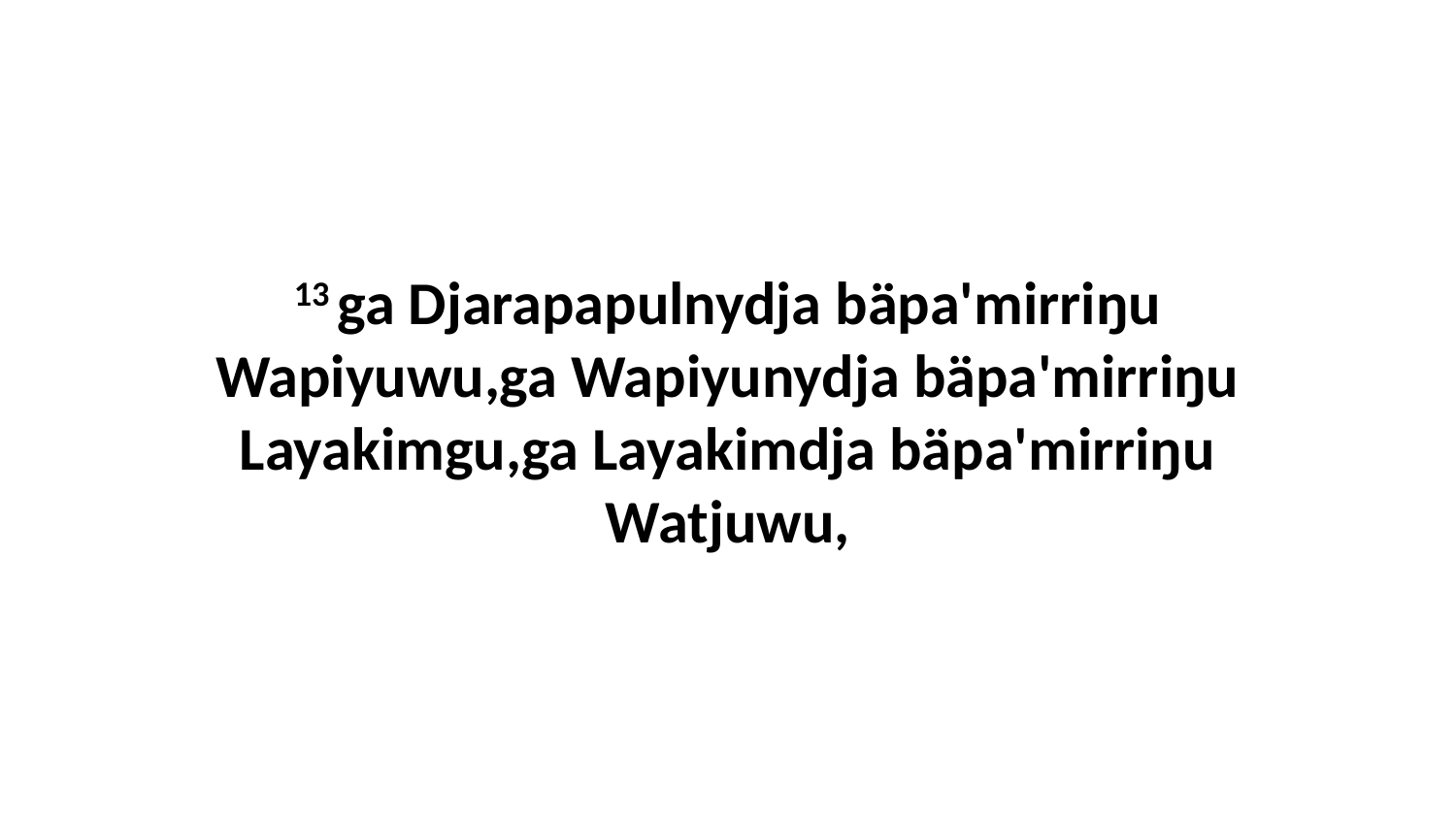

13 ga Djarapapulnydja bäpa'mirriŋu Wapiyuwu,ga Wapiyunydja bäpa'mirriŋu Layakimgu,ga Layakimdja bäpa'mirriŋu Watjuwu,